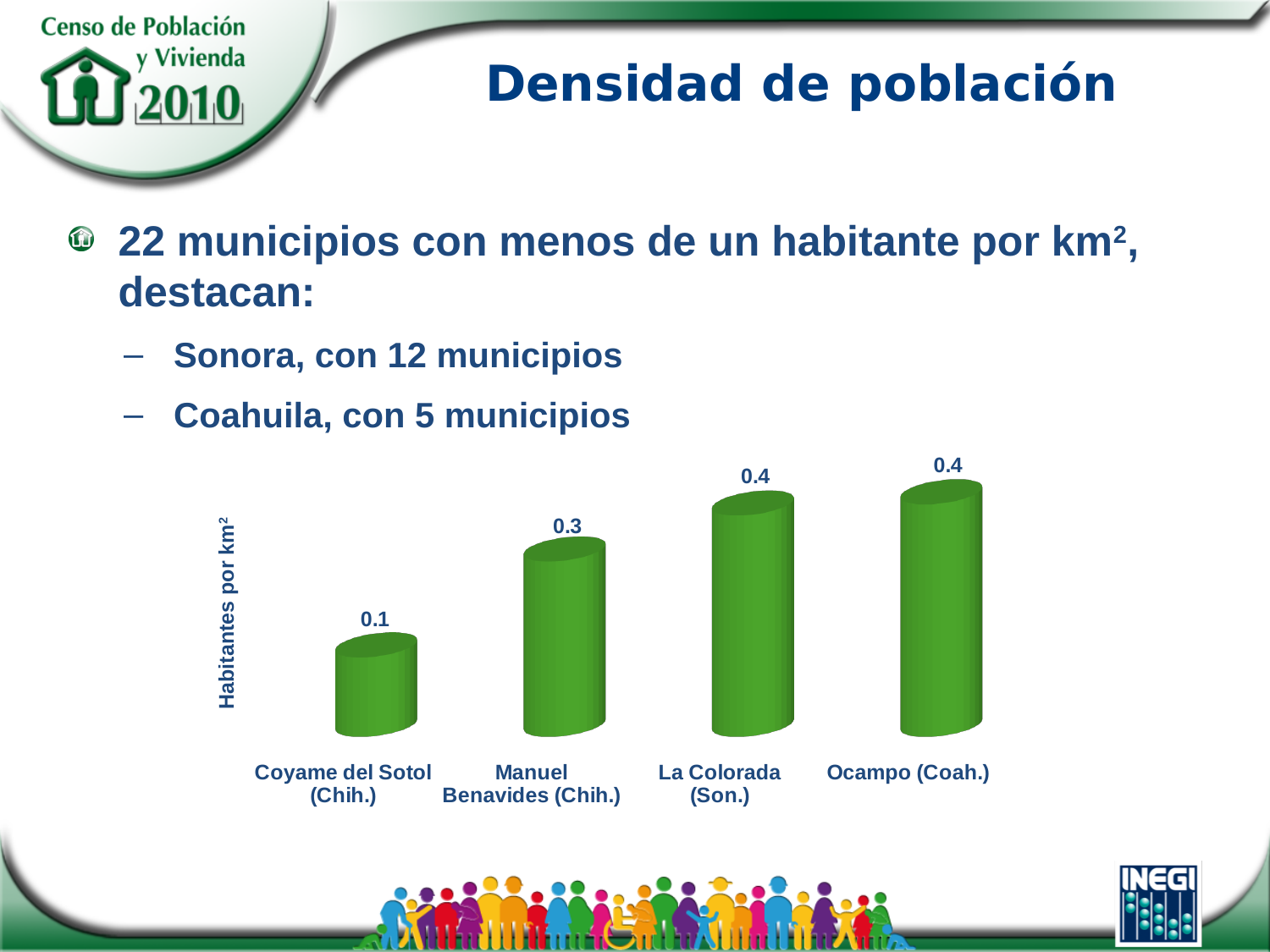

# Densidad de población
22 municipios con menos de un habitante por km2, destacan:
Sonora, con 12 municipios
Coahuila, con 5 municipios

[unsupported chart]

Habitantes por km2